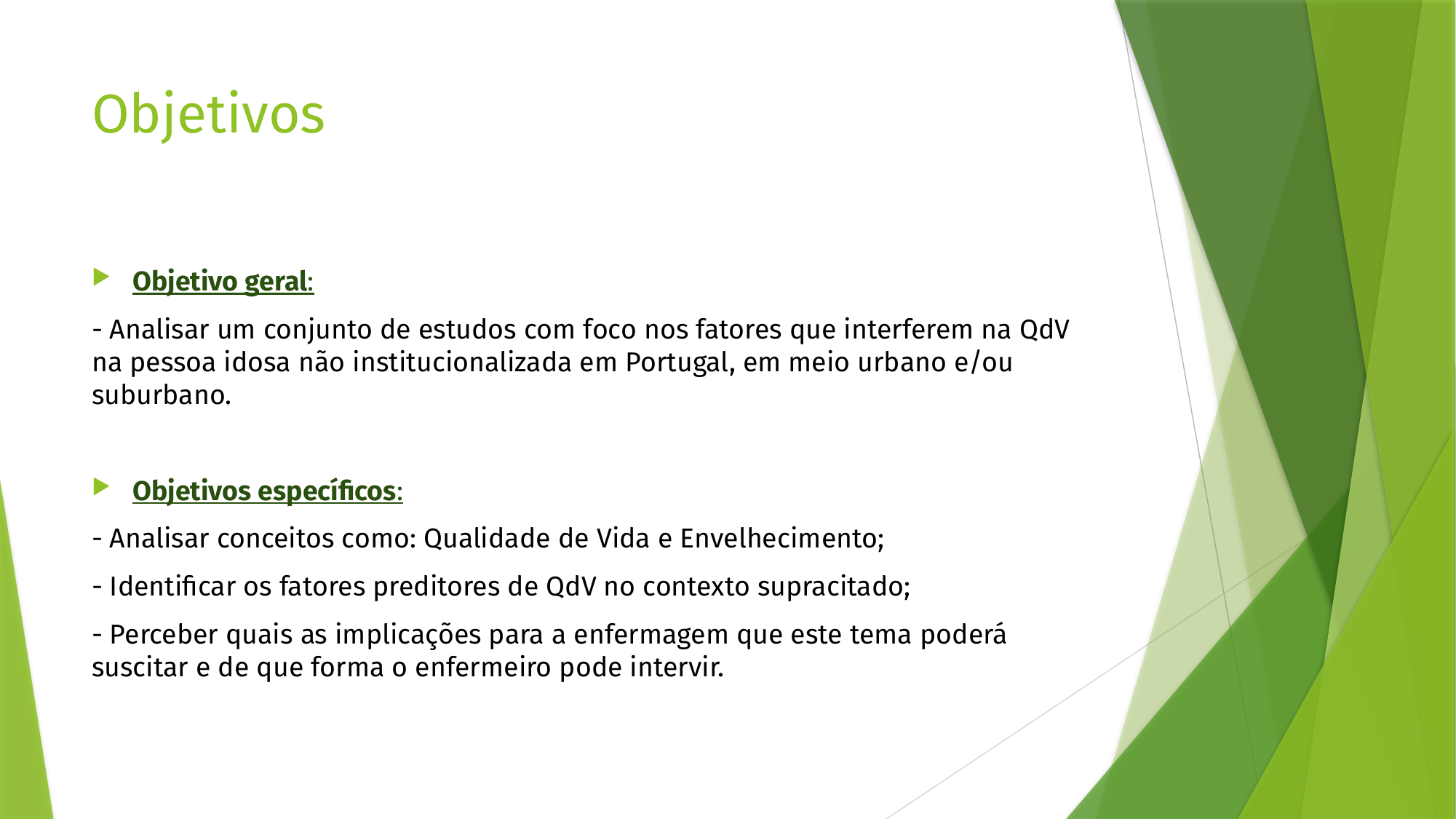

# Objetivos
Objetivo geral:
- Analisar um conjunto de estudos com foco nos fatores que interferem na QdV na pessoa idosa não institucionalizada em Portugal, em meio urbano e/ou suburbano.

Objetivos específicos:
- Analisar conceitos como: Qualidade de Vida e Envelhecimento;
- Identificar os fatores preditores de QdV no contexto supracitado;
- Perceber quais as implicações para a enfermagem que este tema poderá suscitar e de que forma o enfermeiro pode intervir.